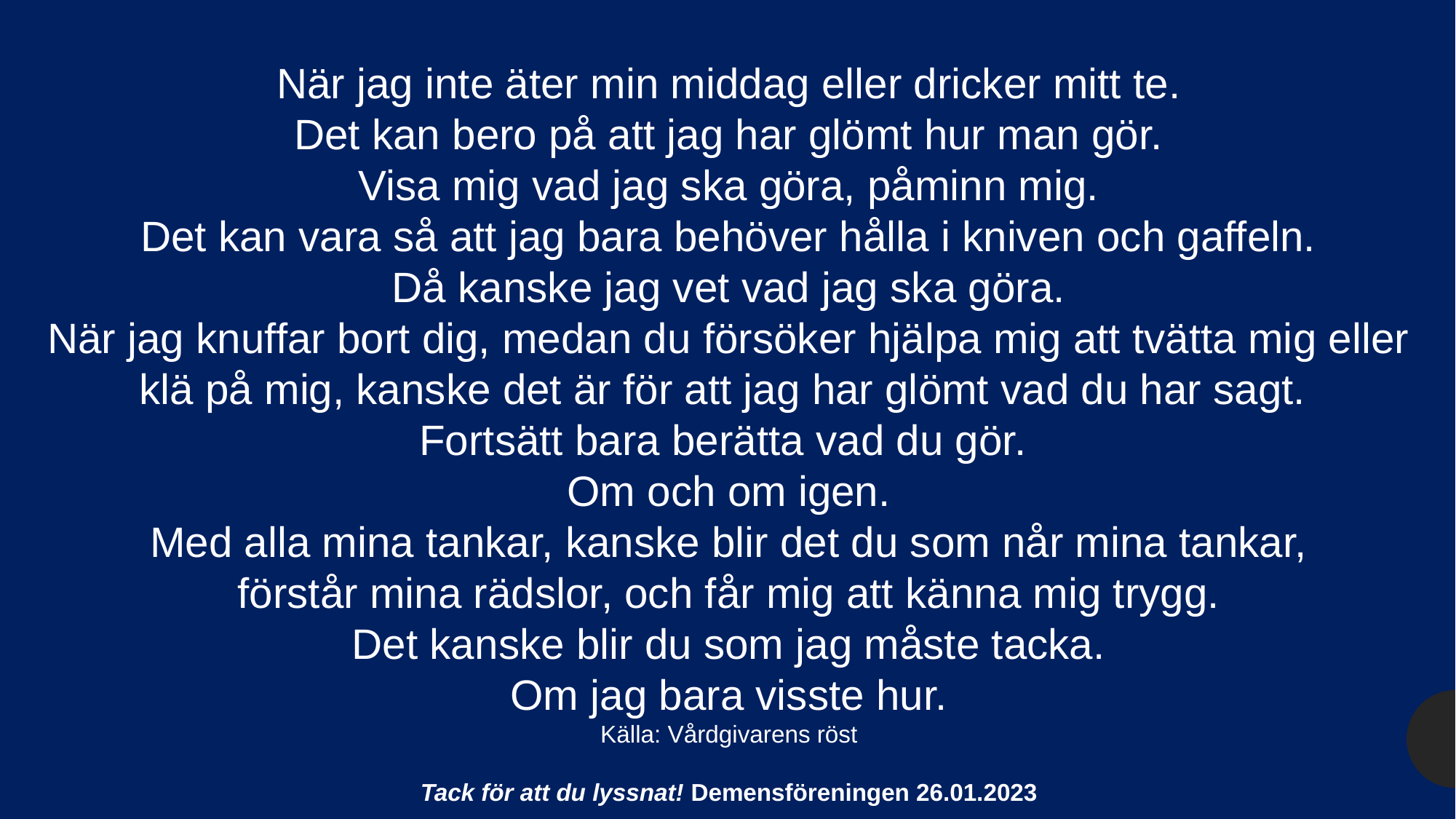

När jag inte äter min middag eller dricker mitt te.
Det kan bero på att jag har glömt hur man gör.
Visa mig vad jag ska göra, påminn mig.
Det kan vara så att jag bara behöver hålla i kniven och gaffeln.
Då kanske jag vet vad jag ska göra.
När jag knuffar bort dig, medan du försöker hjälpa mig att tvätta mig eller klä på mig, kanske det är för att jag har glömt vad du har sagt.
Fortsätt bara berätta vad du gör.
Om och om igen.
Med alla mina tankar, kanske blir det du som når mina tankar,
förstår mina rädslor, och får mig att känna mig trygg.
Det kanske blir du som jag måste tacka.
Om jag bara visste hur.
Källa: Vårdgivarens röst

Tack för att du lyssnat! Demensföreningen 26.01.2023